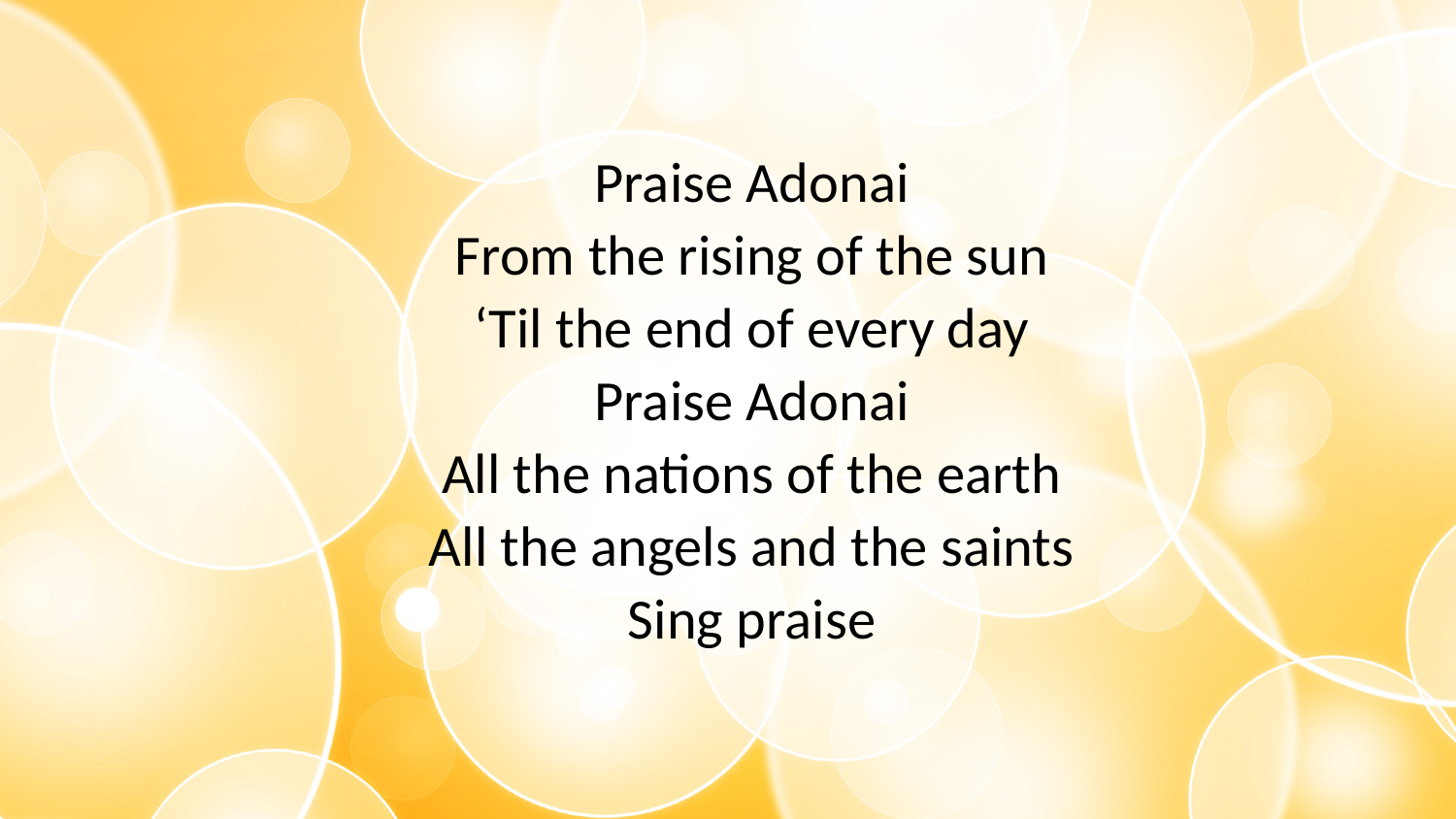

Praise Adonai
From the rising of the sun
‘Til the end of every day
Praise Adonai
All the nations of the earth
All the angels and the saints
Sing praise